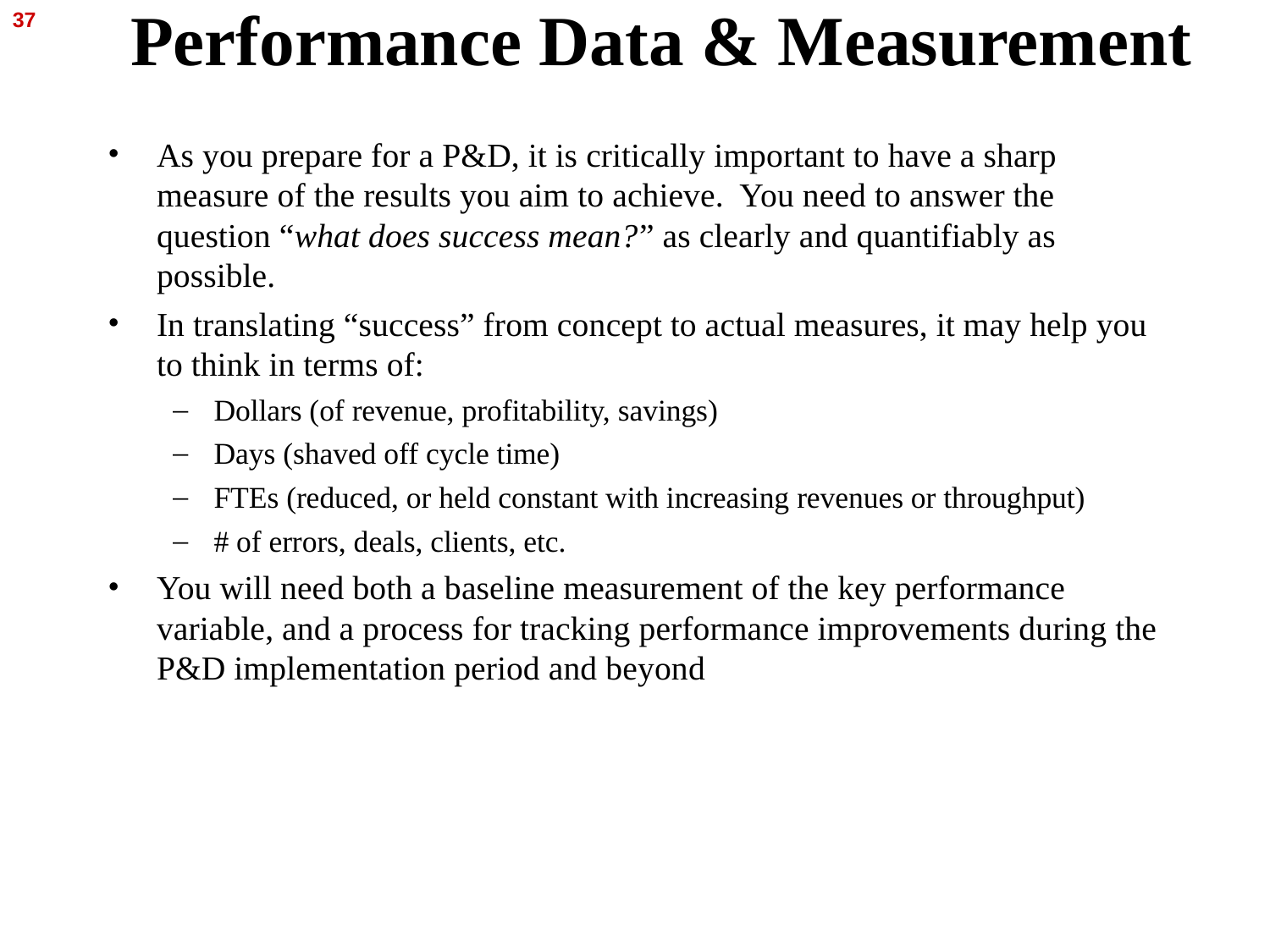

37
# Performance Data & Measurement
As you prepare for a P&D, it is critically important to have a sharp measure of the results you aim to achieve.  You need to answer the question “what does success mean?” as clearly and quantifiably as possible.
In translating “success” from concept to actual measures, it may help you to think in terms of:
Dollars (of revenue, profitability, savings)
Days (shaved off cycle time)
FTEs (reduced, or held constant with increasing revenues or throughput)
# of errors, deals, clients, etc.
You will need both a baseline measurement of the key performance variable, and a process for tracking performance improvements during the P&D implementation period and beyond